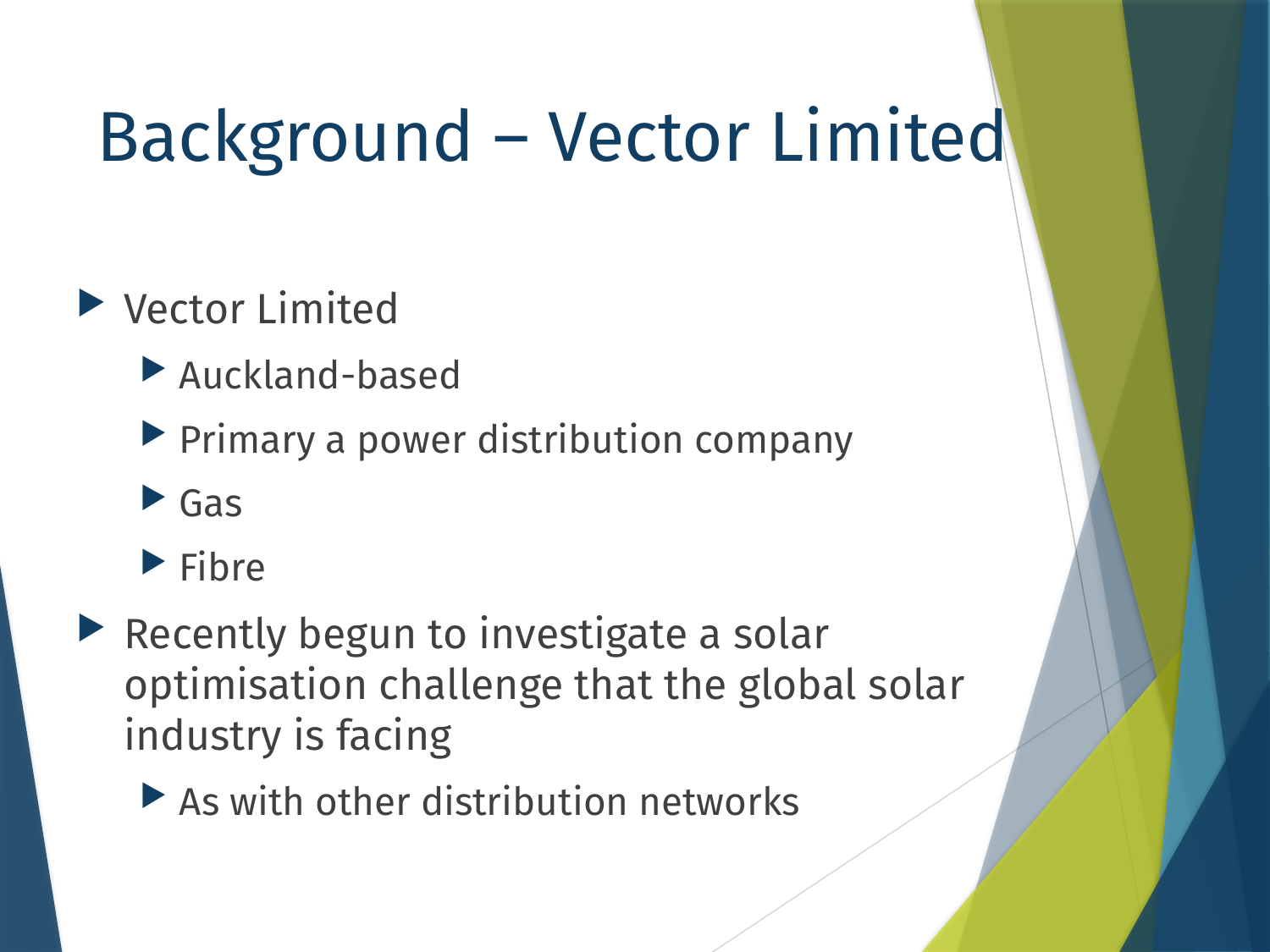

# Background – Vector Limited
Vector Limited
Auckland-based
Primary a power distribution company
Gas
Fibre
Recently begun to investigate a solar optimisation challenge that the global solar industry is facing
As with other distribution networks